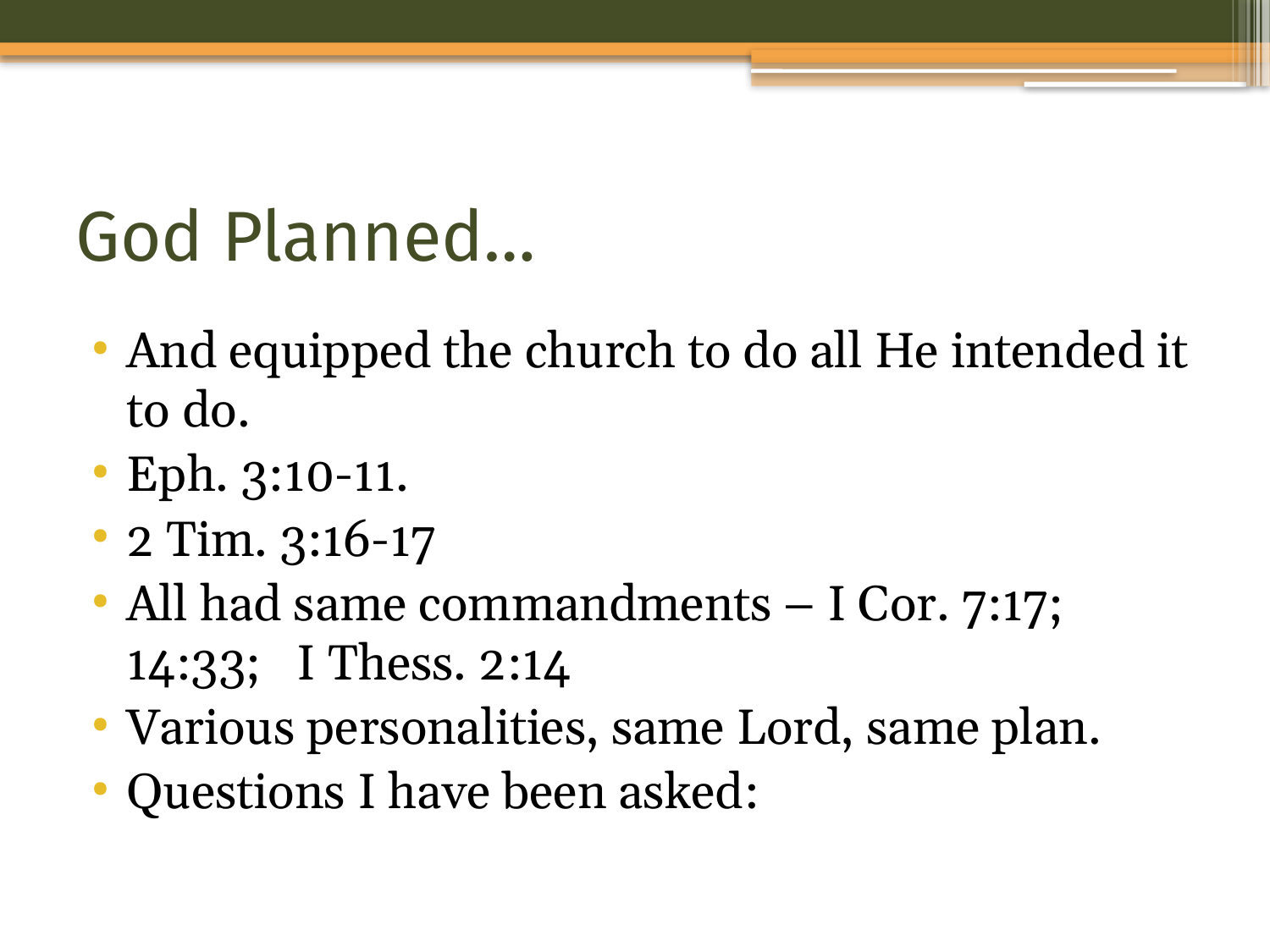

# God Planned…
And equipped the church to do all He intended it to do.
Eph. 3:10-11.
2 Tim. 3:16-17
All had same commandments – I Cor. 7:17;  14:33;   I Thess. 2:14
Various personalities, same Lord, same plan.
Questions I have been asked: